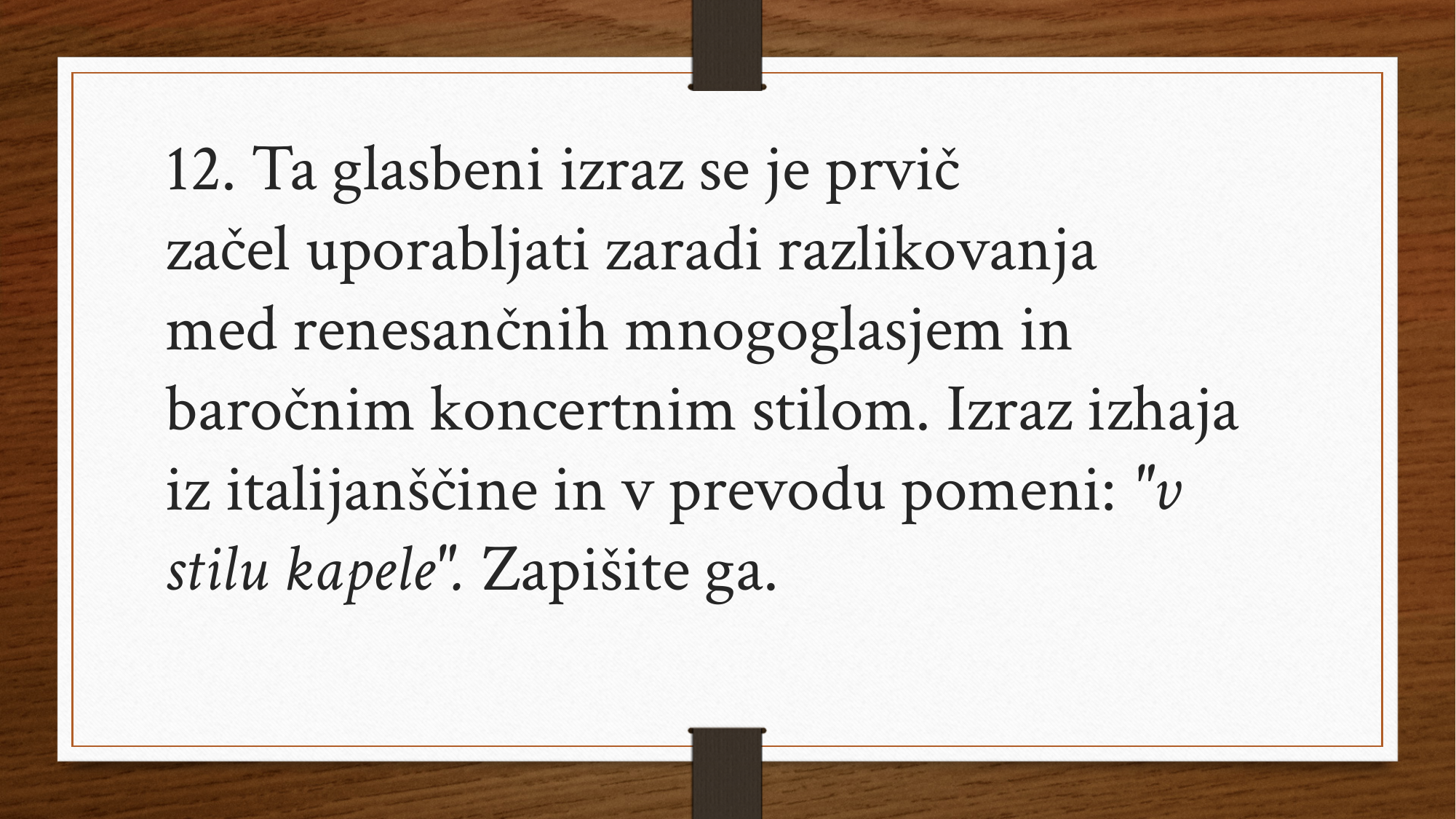

12. Ta glasbeni izraz se je prvič začel uporabljati zaradi razlikovanja med renesančnih mnogoglasjem in baročnim koncertnim stilom. Izraz izhaja iz italijanščine in v prevodu pomeni: "v stilu kapele". Zapišite ga.